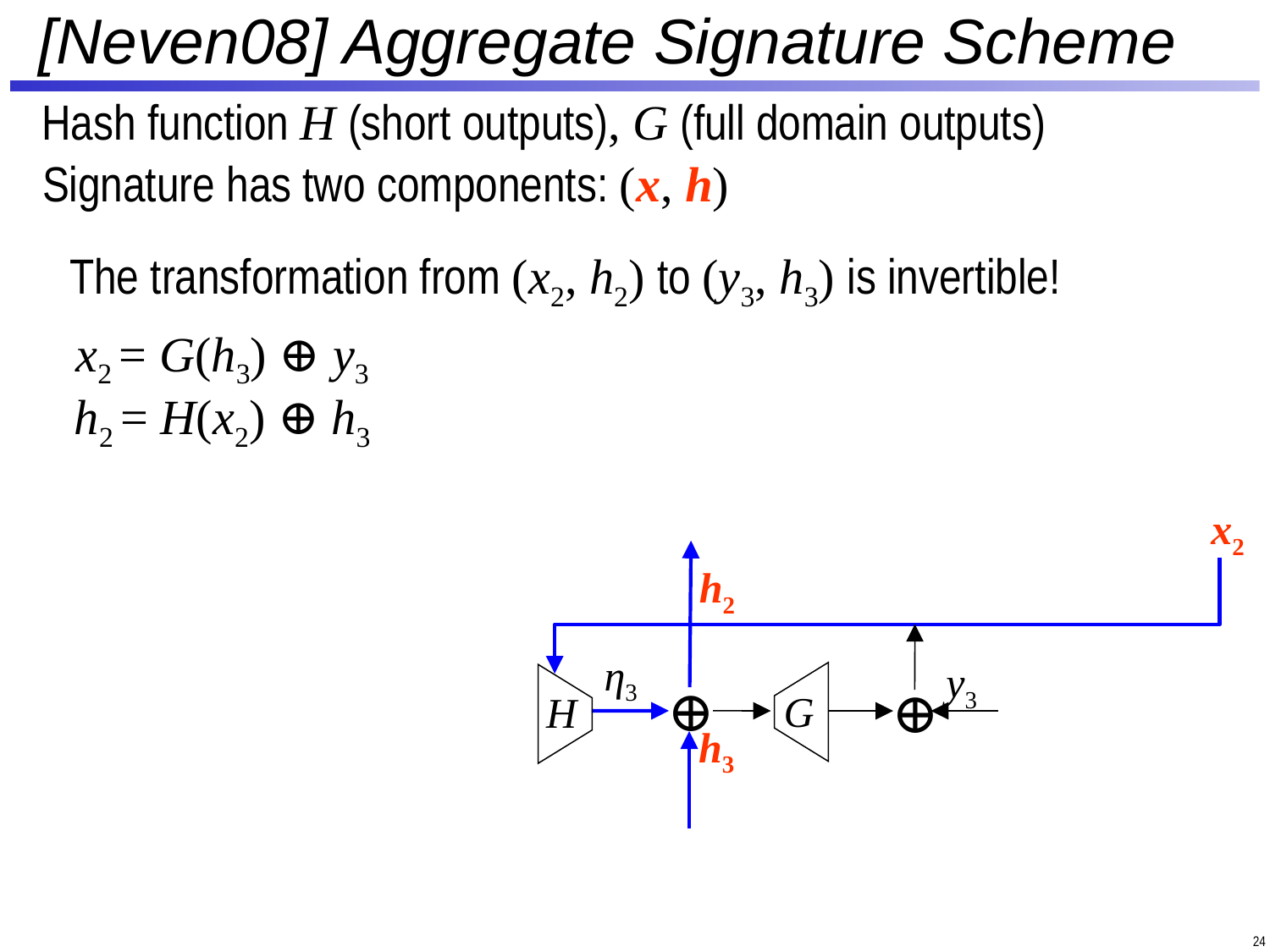

# [Neven08] Aggregate Signature Scheme
Hash function H (short outputs), G (full domain outputs)

Signature has two components: (x, h)
The transformation from (x2, h2) to (y3, h3) is invertible!
x2 = G(h3) ⊕ y3
h2 = H(x2) ⊕ h3

x2
h2

 η3
y3
⊕
G
H
⊕

h3
24